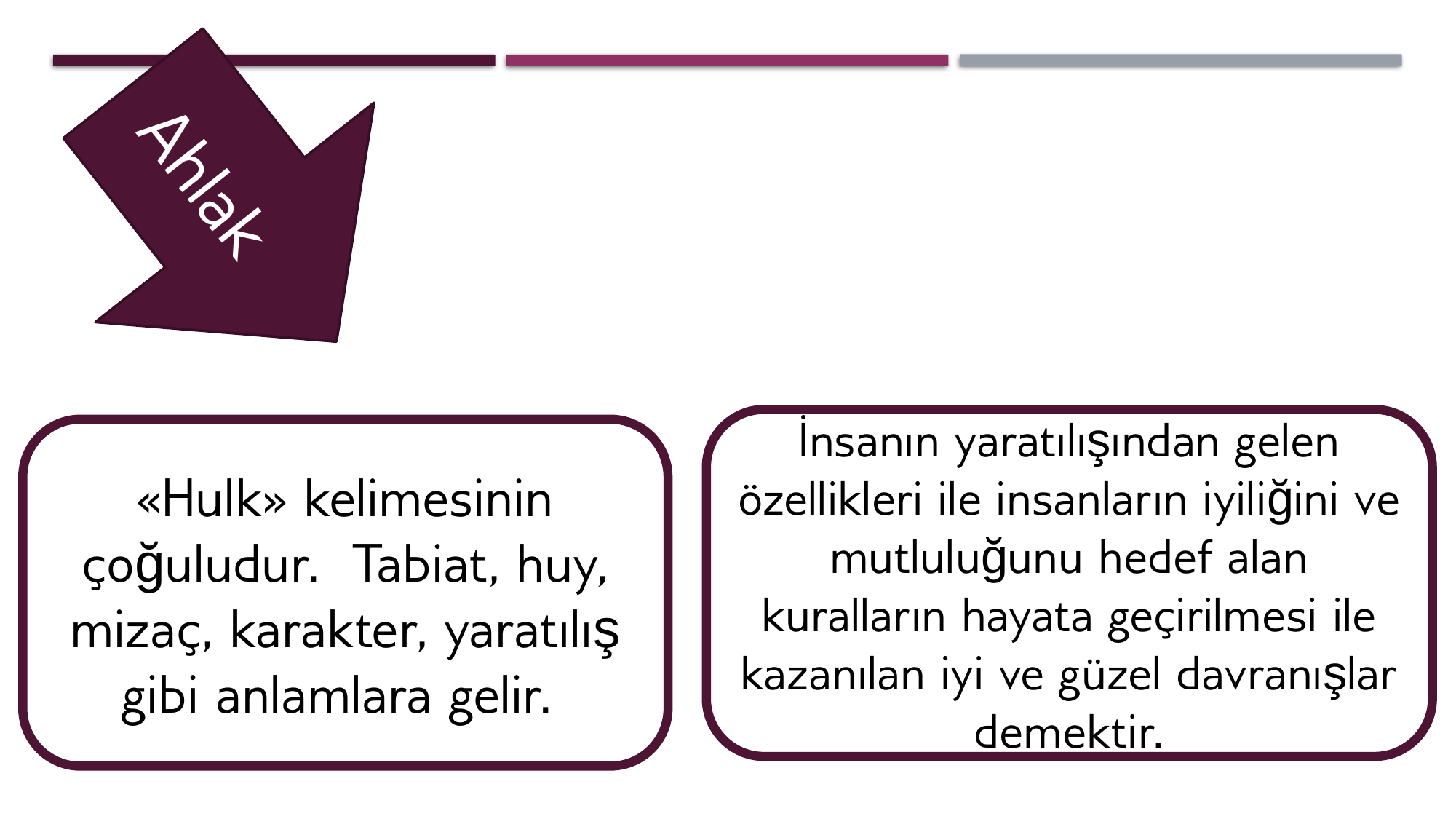

Ahlak
İnsanın yaratılışından gelen özellikleri ile insanların iyiliğini ve mutluluğunu hedef alan kuralların hayata geçirilmesi ile kazanılan iyi ve güzel davranışlar demektir.
«Hulk» kelimesinin çoğuludur.  Tabiat, huy, mizaç, karakter, yaratılış gibi anlamlara gelir.